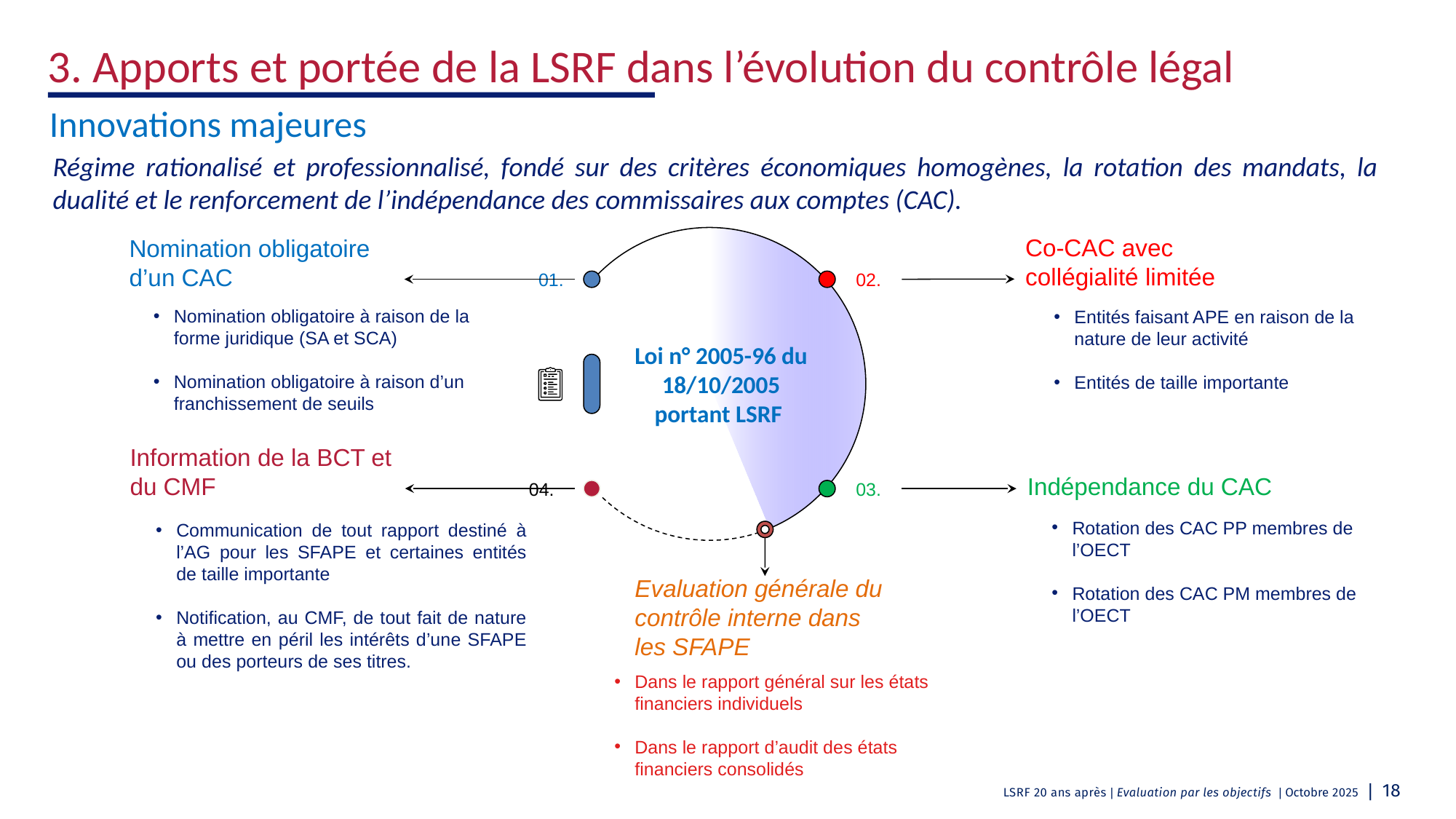

3. Apports et portée de la LSRF dans l’évolution du contrôle légal

Innovations majeures
Régime rationalisé et professionnalisé, fondé sur des critères économiques homogènes, la rotation des mandats, la dualité et le renforcement de l’indépendance des commissaires aux comptes (CAC).

Co-CAC avec collégialité limitée
Nomination obligatoire d’un CAC
01.
02.

Nomination obligatoire à raison de la forme juridique (SA et SCA)

Nomination obligatoire à raison d’un franchissement de seuils
Entités faisant APE en raison de la nature de leur activité

Entités de taille importante
Loi n° 2005-96 du 18/10/2005 portant LSRF

Information de la BCT et du CMF
Indépendance du CAC
04.
03.

Rotation des CAC PP membres de l’OECT

Rotation des CAC PM membres de l’OECT
Communication de tout rapport destiné à l’AG pour les SFAPE et certaines entités de taille importante

Notification, au CMF, de tout fait de nature à mettre en péril les intérêts d’une SFAPE ou des porteurs de ses titres.

Evaluation générale du contrôle interne dans les SFAPE
Dans le rapport général sur les états financiers individuels

Dans le rapport d’audit des états financiers consolidés
LSRF 20 ans après | Evaluation par les objectifs | Octobre 2025  | 18